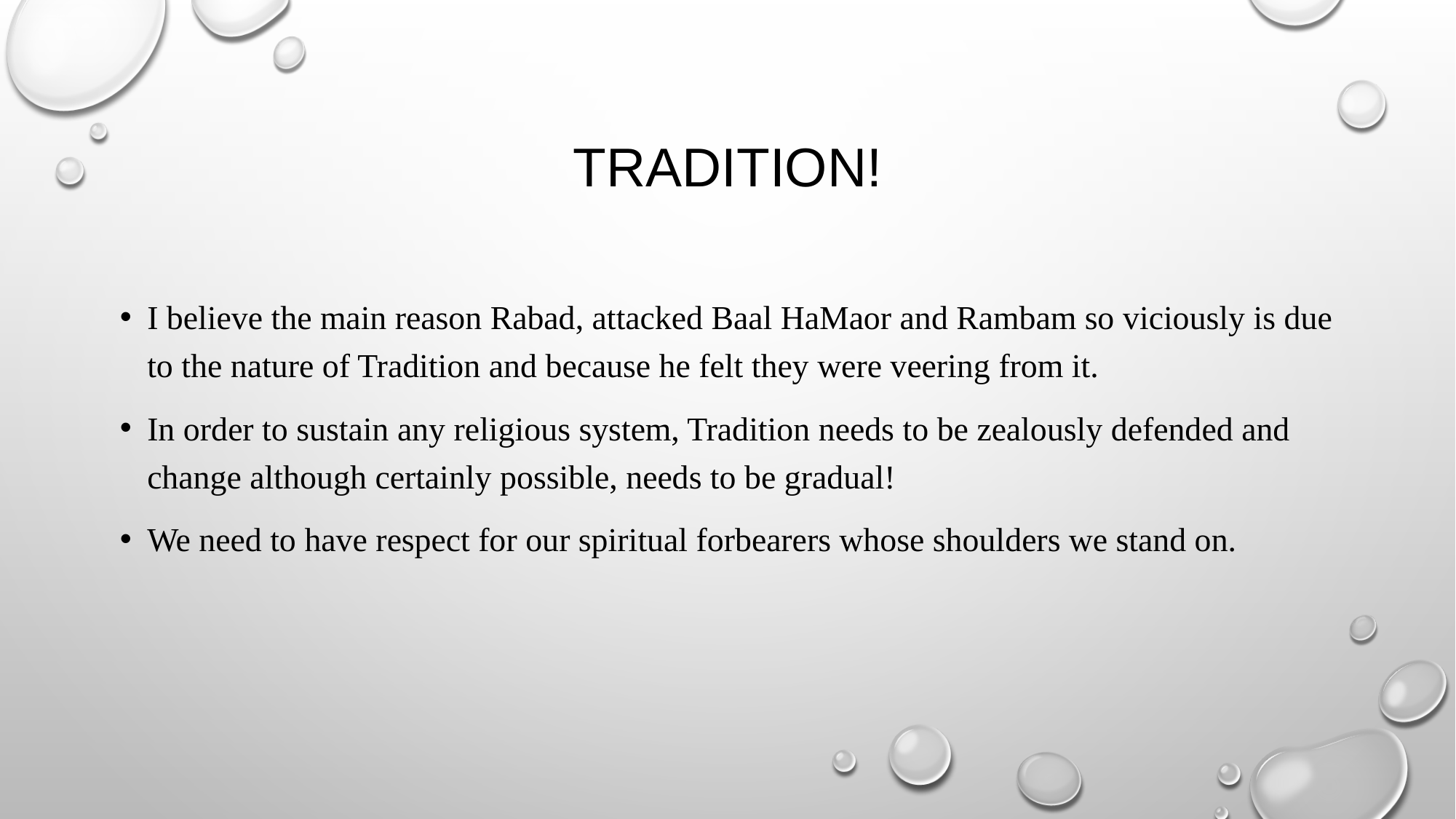

# Tradition!
I believe the main reason Rabad, attacked Baal HaMaor and Rambam so viciously is due to the nature of Tradition and because he felt they were veering from it.
In order to sustain any religious system, Tradition needs to be zealously defended and change although certainly possible, needs to be gradual!
We need to have respect for our spiritual forbearers whose shoulders we stand on.